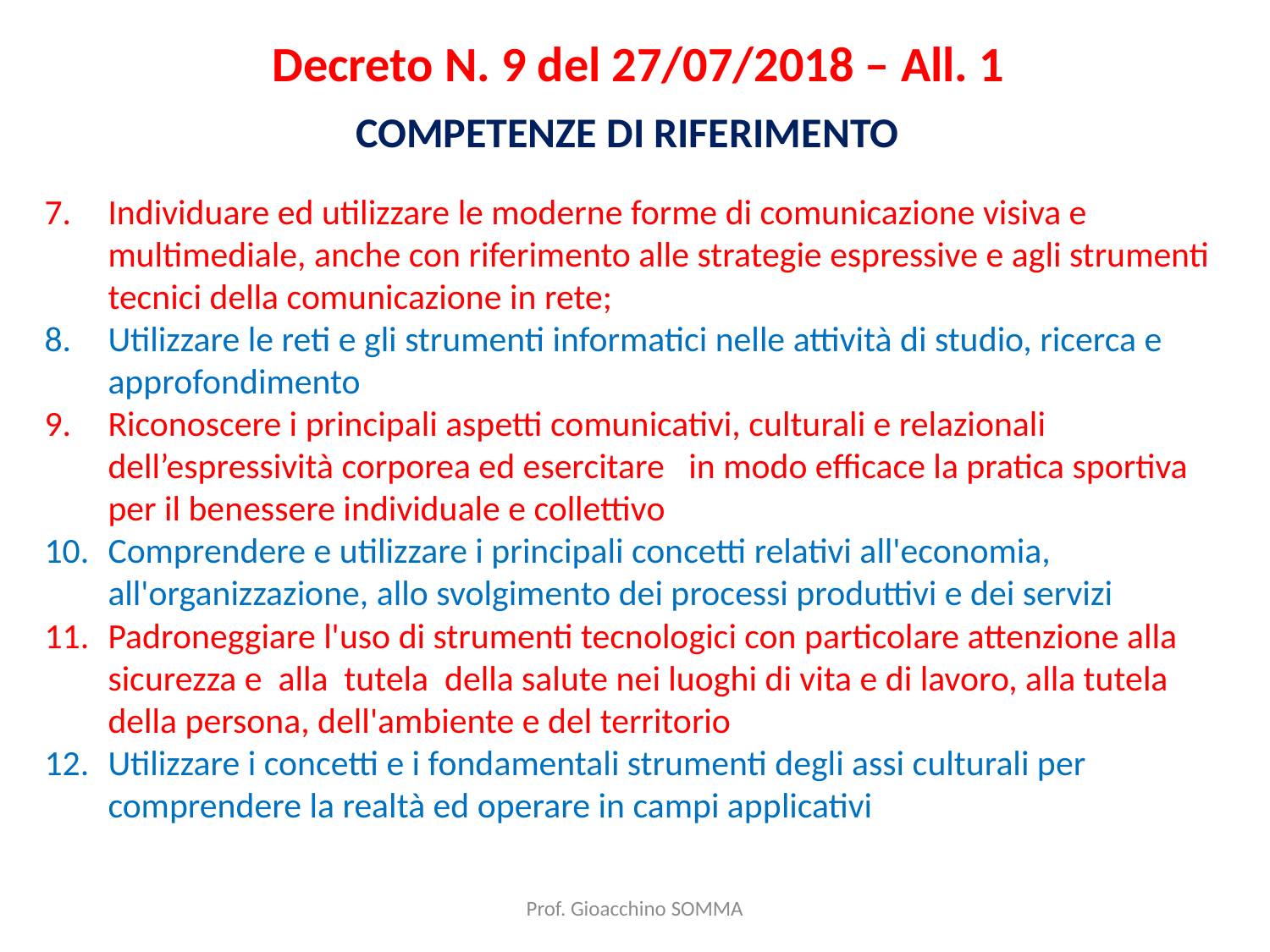

Decreto N. 9 del 27/07/2018 – All. 1
COMPETENZE DI RIFERIMENTO

Individuare ed utilizzare le moderne forme di comunicazione visiva e multimediale, anche con riferimento alle strategie espressive e agli strumenti tecnici della comunicazione in rete;
Utilizzare le reti e gli strumenti informatici nelle attività di studio, ricerca e approfondimento
Riconoscere i principali aspetti comunicativi, culturali e relazionali dell’espressività corporea ed esercitare   in modo efficace la pratica sportiva per il benessere individuale e collettivo
Comprendere e utilizzare i principali concetti relativi all'economia, all'organizzazione, allo svolgimento dei processi produttivi e dei servizi
Padroneggiare l'uso di strumenti tecnologici con particolare attenzione alla sicurezza e  alla  tutela  della salute nei luoghi di vita e di lavoro, alla tutela della persona, dell'ambiente e del territorio
Utilizzare i concetti e i fondamentali strumenti degli assi culturali per comprendere la realtà ed operare in campi applicativi
Prof. Gioacchino SOMMA